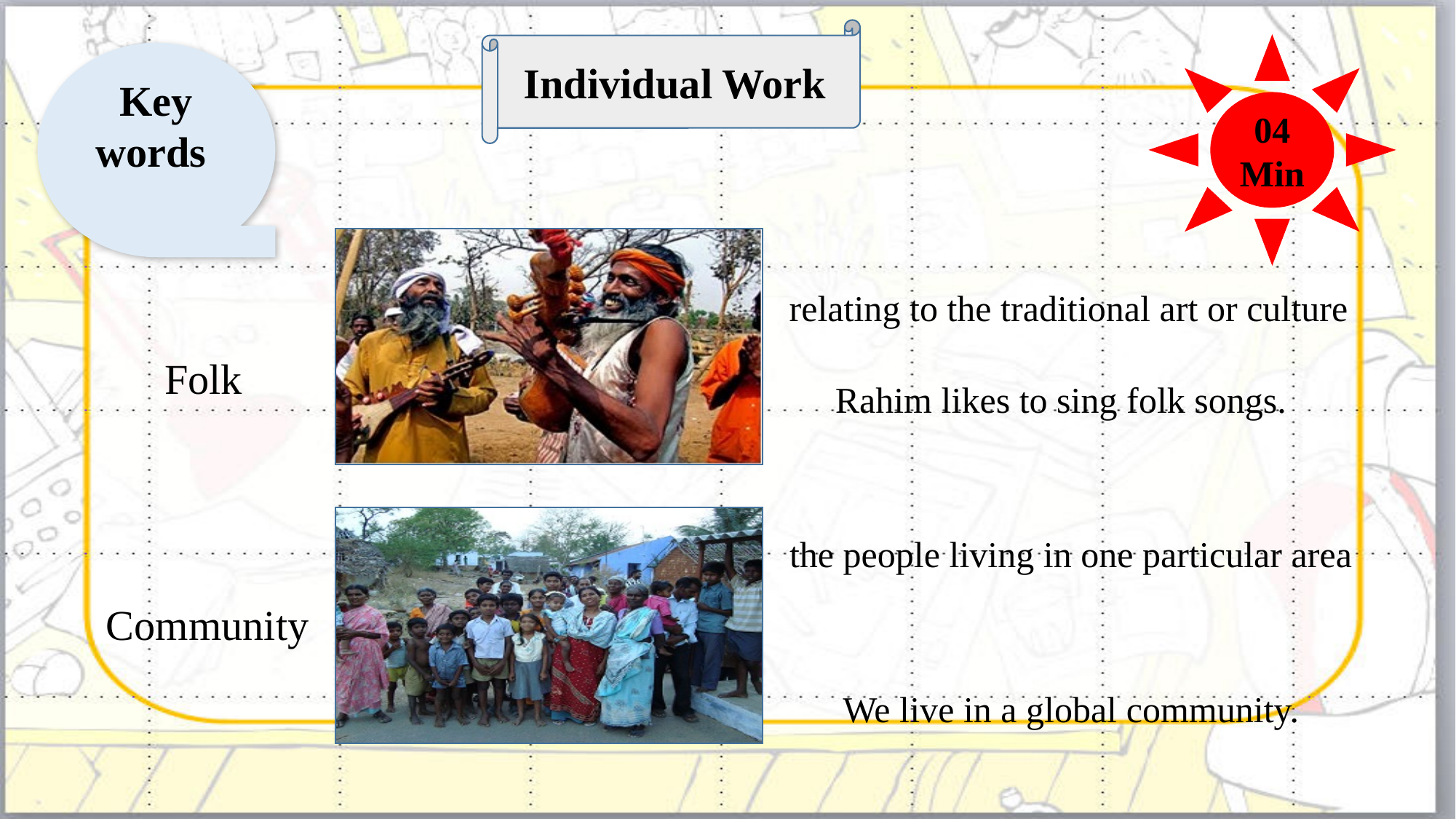

Individual Work
04
Min
Key words

relating to the traditional art or culture
Folk
Rahim likes to sing folk songs.

the people living in one particular area
Community
We live in a global community.